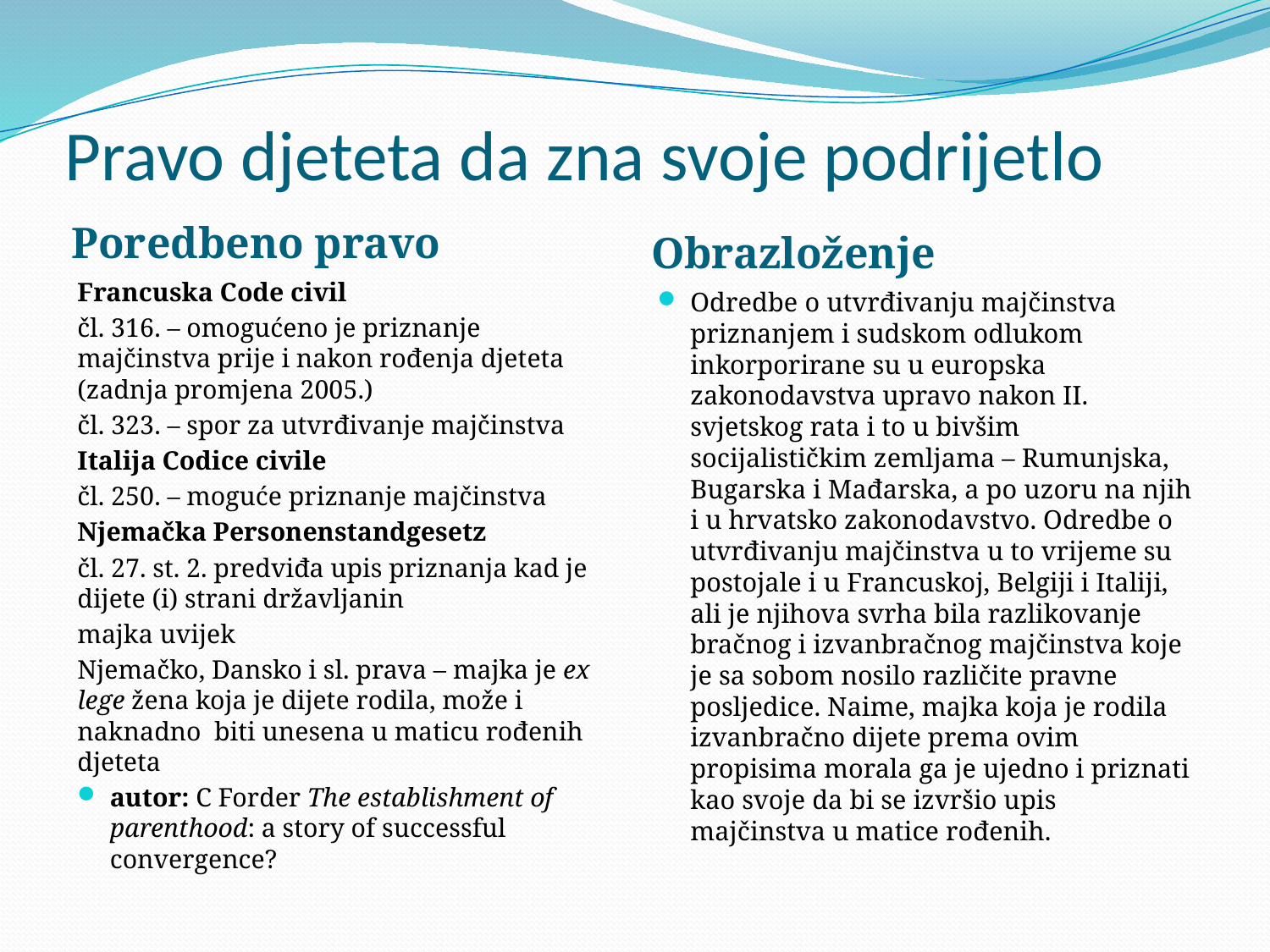

# Pravo djeteta da zna svoje podrijetlo
Poredbeno pravo
Obrazloženje
Francuska Code civil
čl. 316. – omogućeno je priznanje majčinstva prije i nakon rođenja djeteta (zadnja promjena 2005.)
čl. 323. – spor za utvrđivanje majčinstva
Italija Codice civile
čl. 250. – moguće priznanje majčinstva
Njemačka Personenstandgesetz
čl. 27. st. 2. predviđa upis priznanja kad je dijete (i) strani državljanin
majka uvijek
Njemačko, Dansko i sl. prava – majka je ex lege žena koja je dijete rodila, može i naknadno  biti unesena u maticu rođenih djeteta
autor: C Forder The establishment of parenthood: a story of successful convergence?

Odredbe o utvrđivanju majčinstva priznanjem i sudskom odlukom inkorporirane su u europska zakonodavstva upravo nakon II. svjetskog rata i to u bivšim socijalističkim zemljama – Rumunjska, Bugarska i Mađarska, a po uzoru na njih i u hrvatsko zakonodavstvo. Odredbe o utvrđivanju majčinstva u to vrijeme su postojale i u Francuskoj, Belgiji i Italiji, ali je njihova svrha bila razlikovanje bračnog i izvanbračnog majčinstva koje je sa sobom nosilo različite pravne posljedice. Naime, majka koja je rodila izvanbračno dijete prema ovim propisima morala ga je ujedno i priznati kao svoje da bi se izvršio upis majčinstva u matice rođenih.